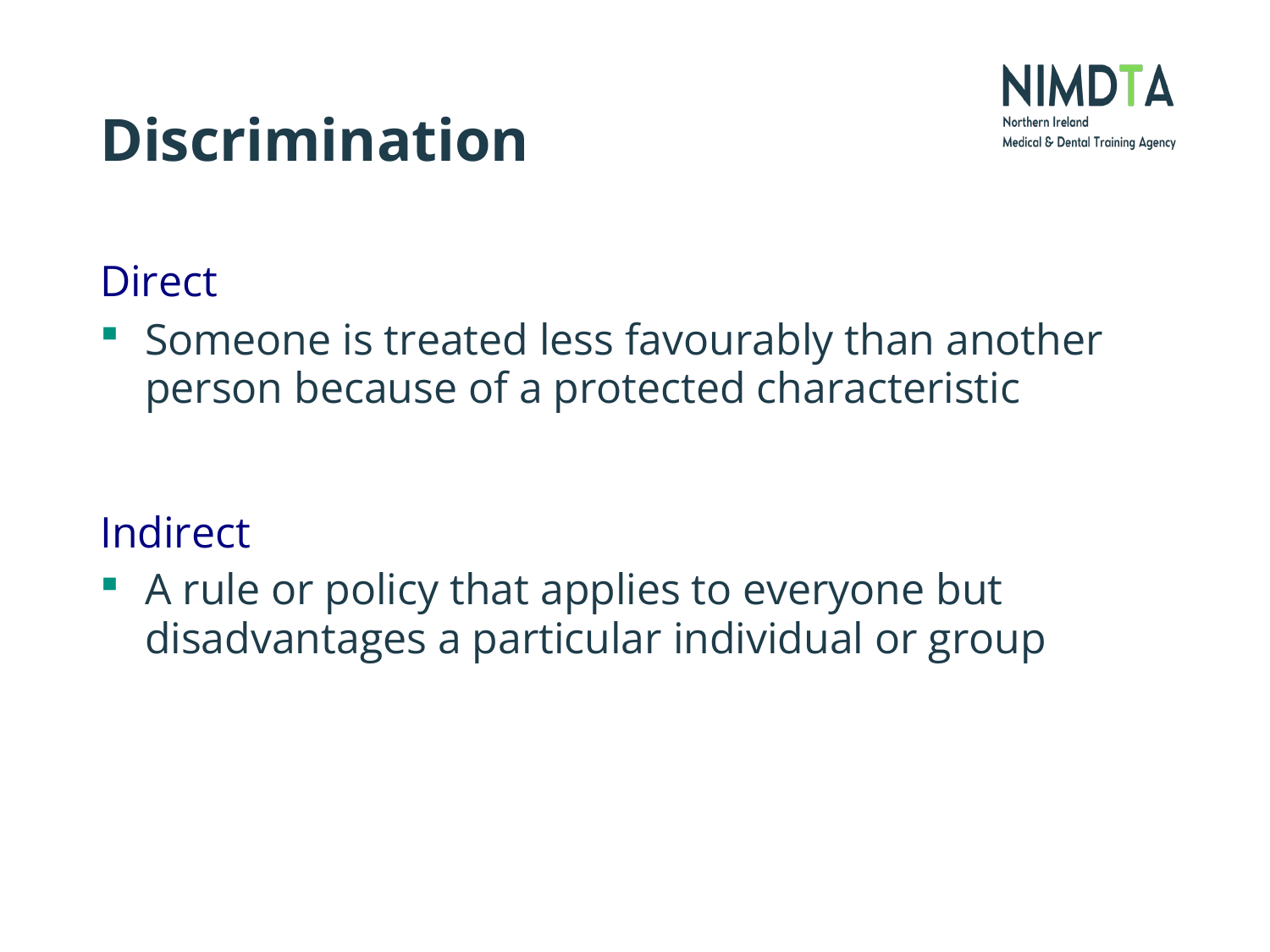

# Discrimination
Direct
Someone is treated less favourably than another person because of a protected characteristic

Indirect
A rule or policy that applies to everyone but disadvantages a particular individual or group